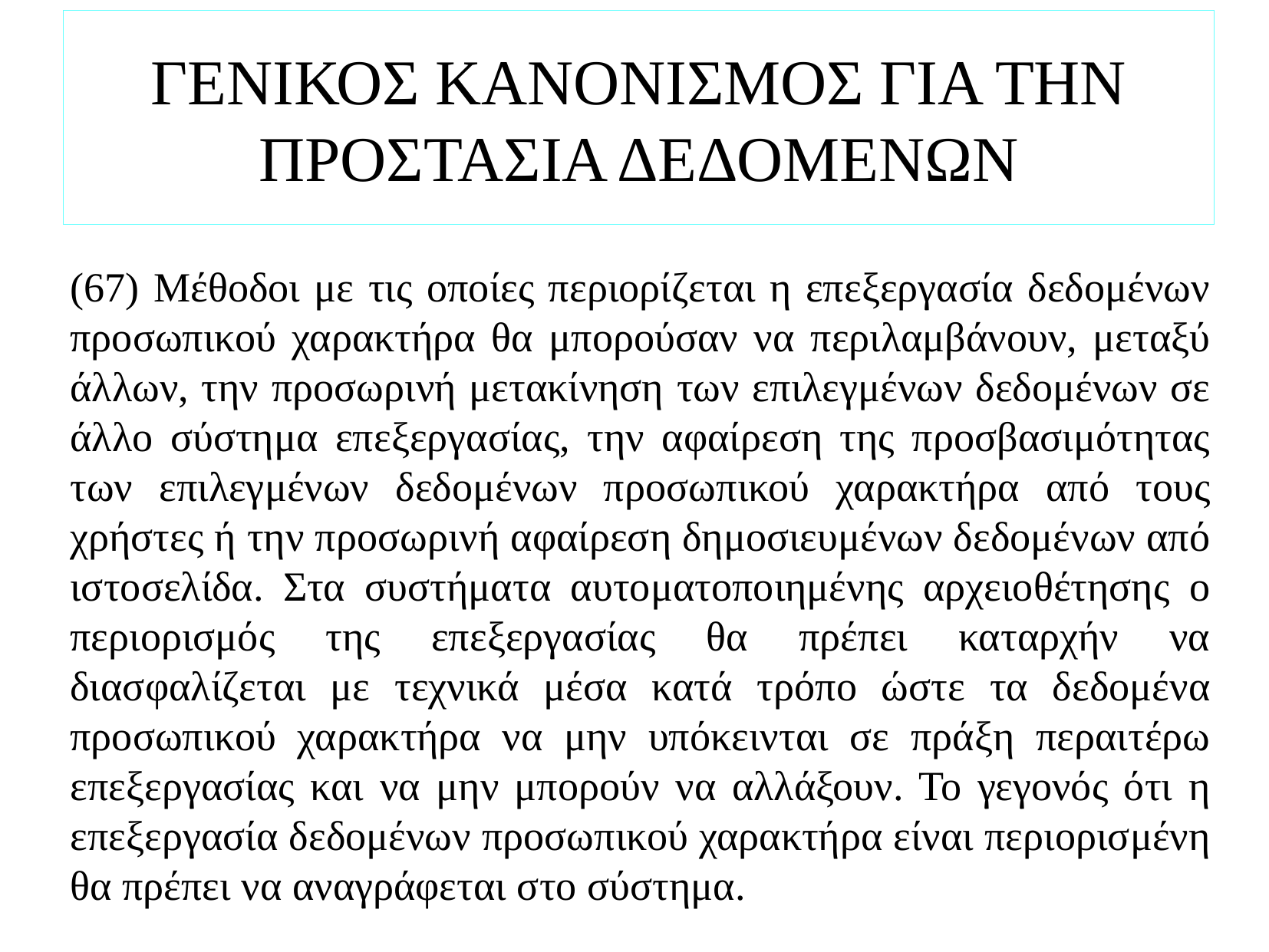

# ΓΕΝΙΚΟΣ ΚΑΝΟΝΙΣΜΟΣ ΓΙΑ ΤΗΝ ΠΡΟΣΤΑΣΙΑ ΔΕΔΟΜΕΝΩΝ
(67) Μέθοδοι με τις οποίες περιορίζεται η επεξεργασία δεδομένων προσωπικού χαρακτήρα θα μπορούσαν να περιλαμβάνουν, μεταξύ άλλων, την προσωρινή μετακίνηση των επιλεγμένων δεδομένων σε άλλο σύστημα επεξεργασίας, την αφαίρεση της προσβασιμότητας των επιλεγμένων δεδομένων προσωπικού χαρακτήρα από τους χρήστες ή την προσωρινή αφαίρεση δημοσιευμένων δεδομένων από ιστοσελίδα. Στα συστήματα αυτοματοποιημένης αρχειοθέτησης ο περιορισμός της επεξεργασίας θα πρέπει καταρχήν να διασφαλίζεται με τεχνικά μέσα κατά τρόπο ώστε τα δεδομένα προσωπικού χαρακτήρα να μην υπόκεινται σε πράξη περαιτέρω επεξεργασίας και να μην μπορούν να αλλάξουν. Το γεγονός ότι η επεξεργασία δεδομένων προσωπικού χαρακτήρα είναι περιορισμένη θα πρέπει να αναγράφεται στο σύστημα.